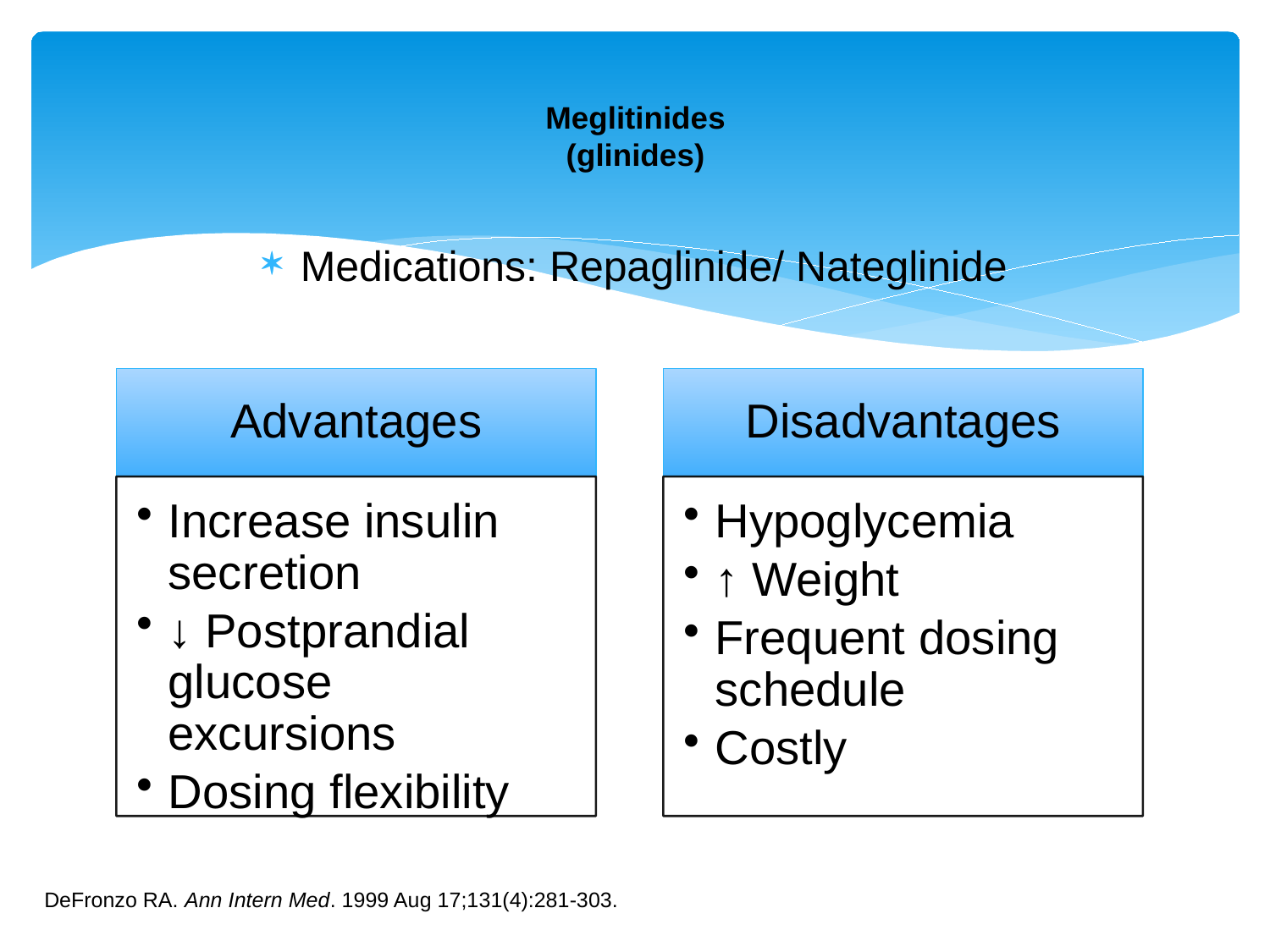

# Meglitinides (glinides)
Medications: Repaglinide/ Nateglinide
Advantages
Increase insulin secretion
↓ Postprandial glucose excursions
Dosing flexibility
Disadvantages
Hypoglycemia
↑ Weight
Frequent dosing schedule
Costly
DeFronzo RA. Ann Intern Med. 1999 Aug 17;131(4):281-303.